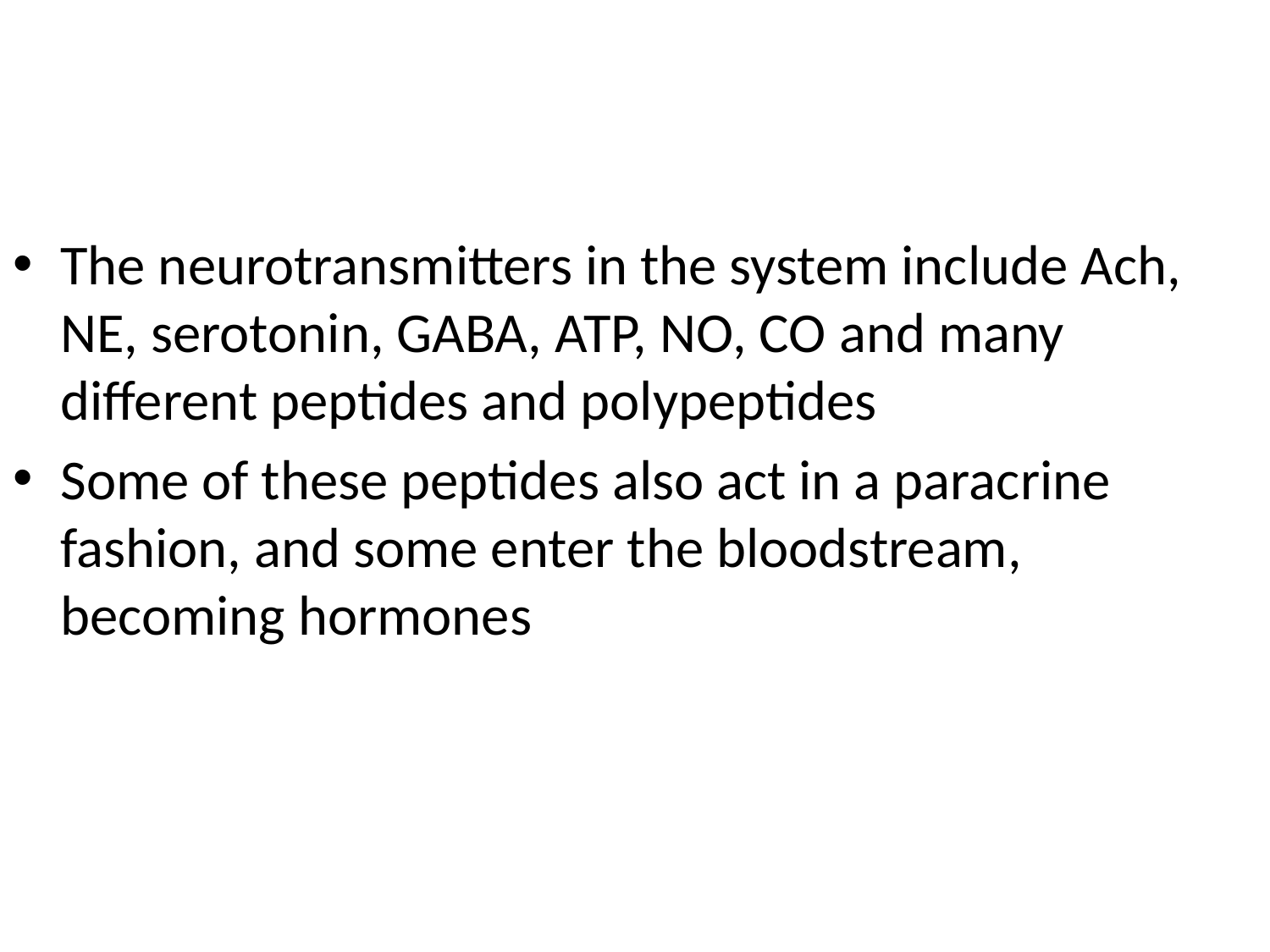

The neurotransmitters in the system include Ach, NE, serotonin, GABA, ATP, NO, CO and many different peptides and polypeptides
Some of these peptides also act in a paracrine fashion, and some enter the bloodstream, becoming hormones